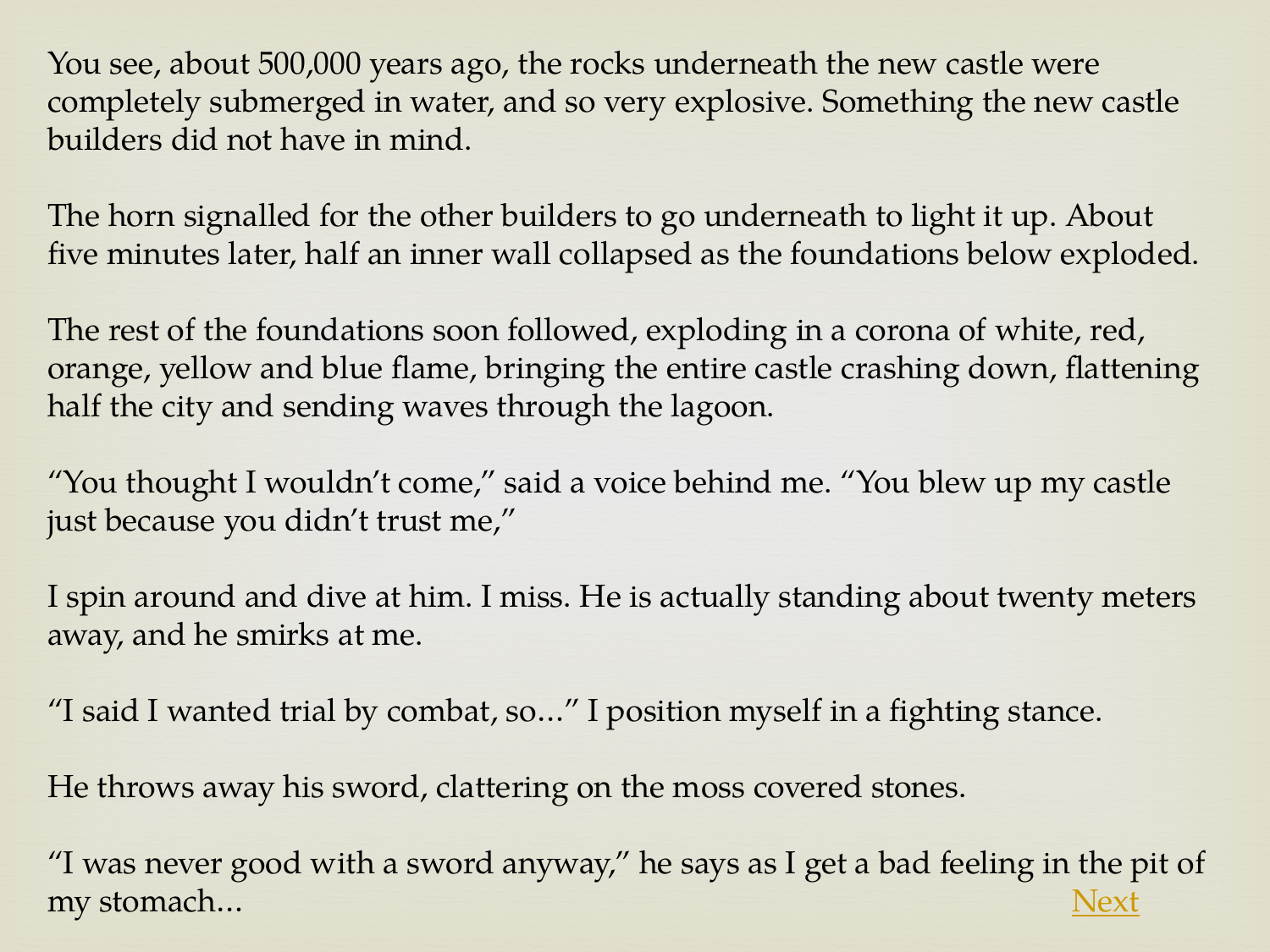

You see, about 500,000 years ago, the rocks underneath the new castle were completely submerged in water, and so very explosive. Something the new castle builders did not have in mind.

The horn signalled for the other builders to go underneath to light it up. About five minutes later, half an inner wall collapsed as the foundations below exploded.

The rest of the foundations soon followed, exploding in a corona of white, red, orange, yellow and blue flame, bringing the entire castle crashing down, flattening half the city and sending waves through the lagoon.

“You thought I wouldn’t come,” said a voice behind me. “You blew up my castle just because you didn’t trust me,”

I spin around and dive at him. I miss. He is actually standing about twenty meters away, and he smirks at me.

“I said I wanted trial by combat, so…” I position myself in a fighting stance.

He throws away his sword, clattering on the moss covered stones.

“I was never good with a sword anyway,” he says as I get a bad feeling in the pit of my stomach…                                                                                                       Next